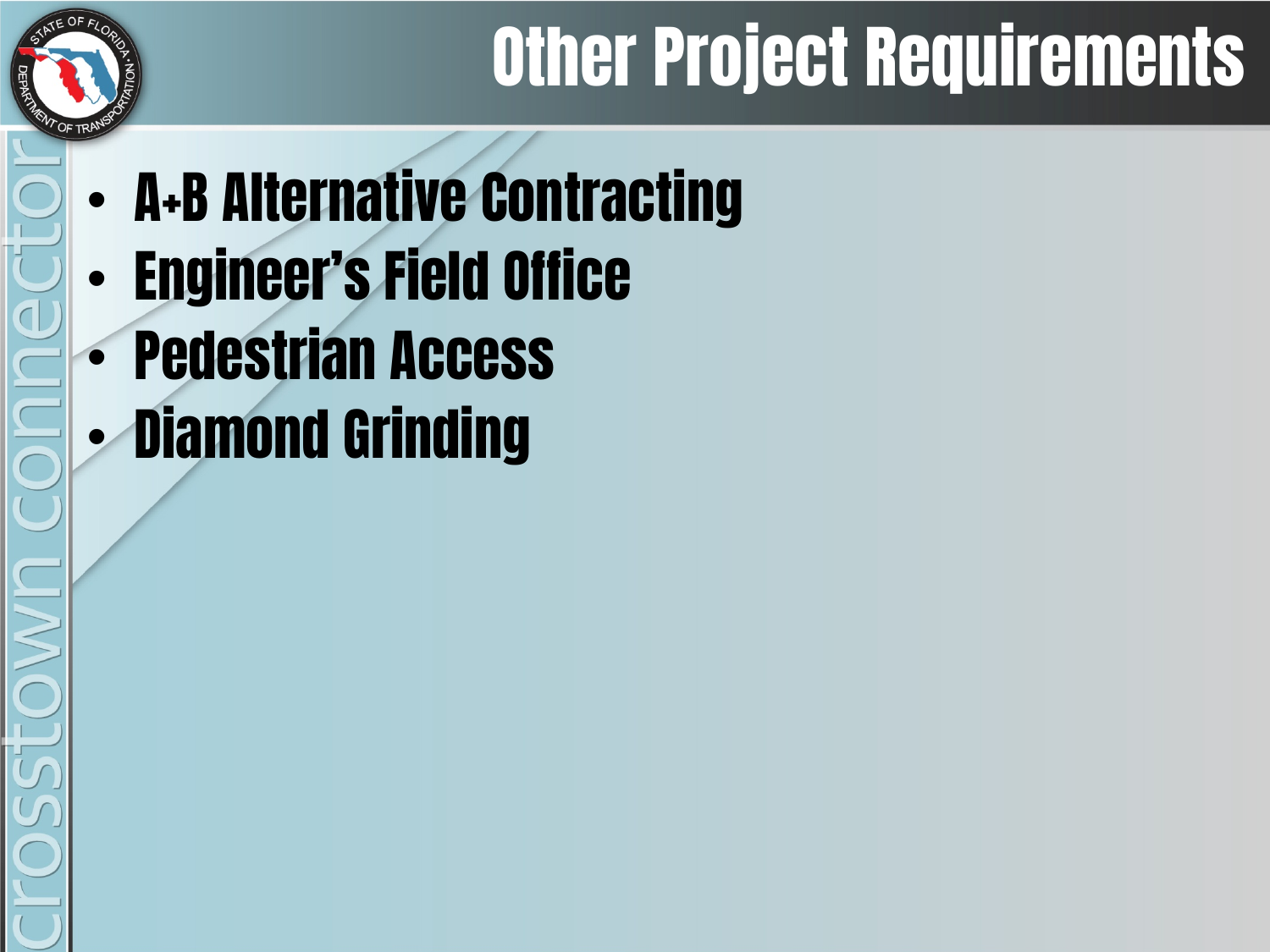

# Other Project Requirements
A+B Alternative Contracting
Engineer’s Field Office
Pedestrian Access
Diamond Grinding